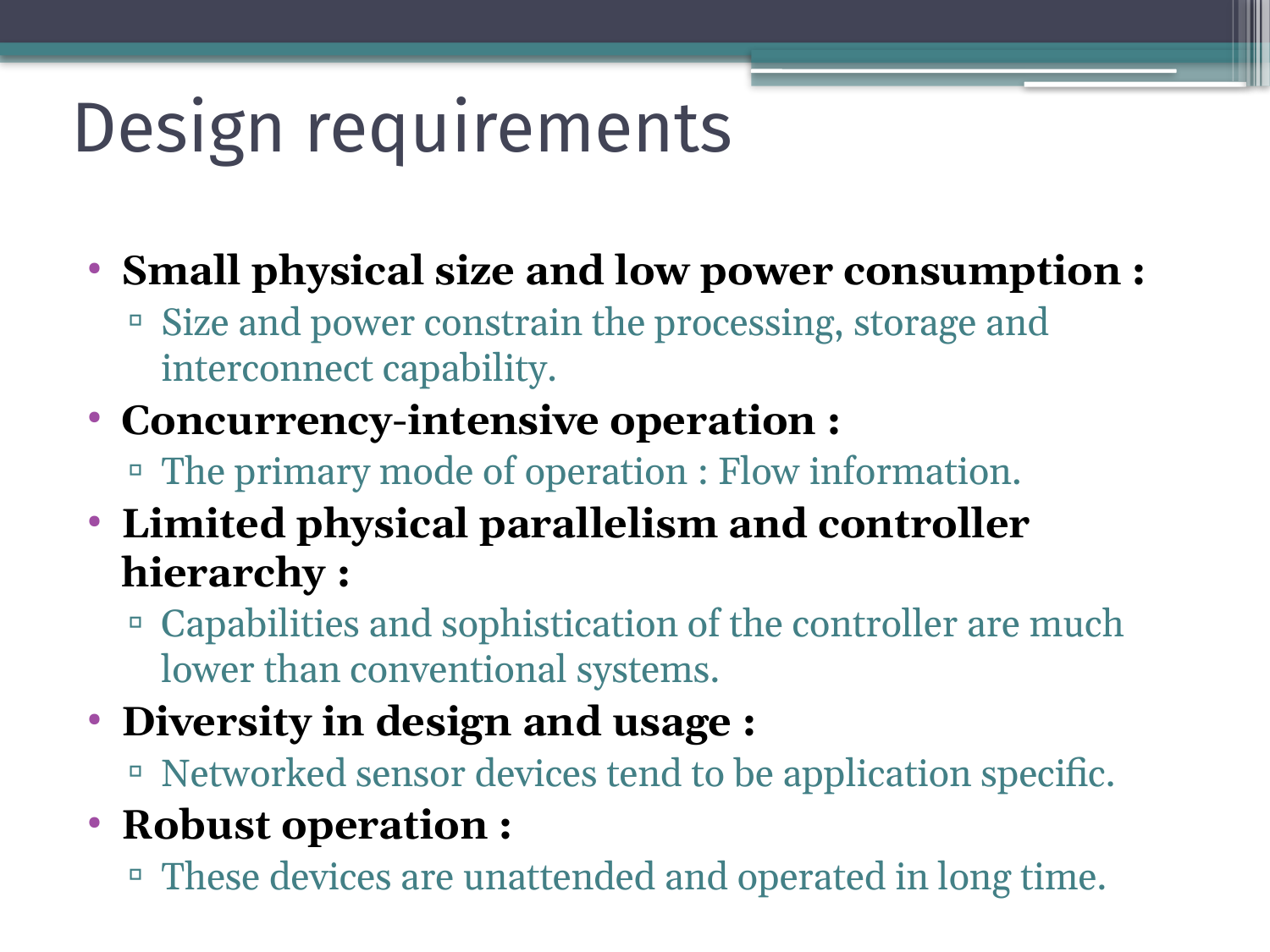

# Design requirements
Small physical size and low power consumption :
Size and power constrain the processing, storage and interconnect capability.
Concurrency-intensive operation :
The primary mode of operation : Flow information.
Limited physical parallelism and controller hierarchy :
Capabilities and sophistication of the controller are much lower than conventional systems.
Diversity in design and usage :
Networked sensor devices tend to be application specific.
Robust operation :
These devices are unattended and operated in long time.